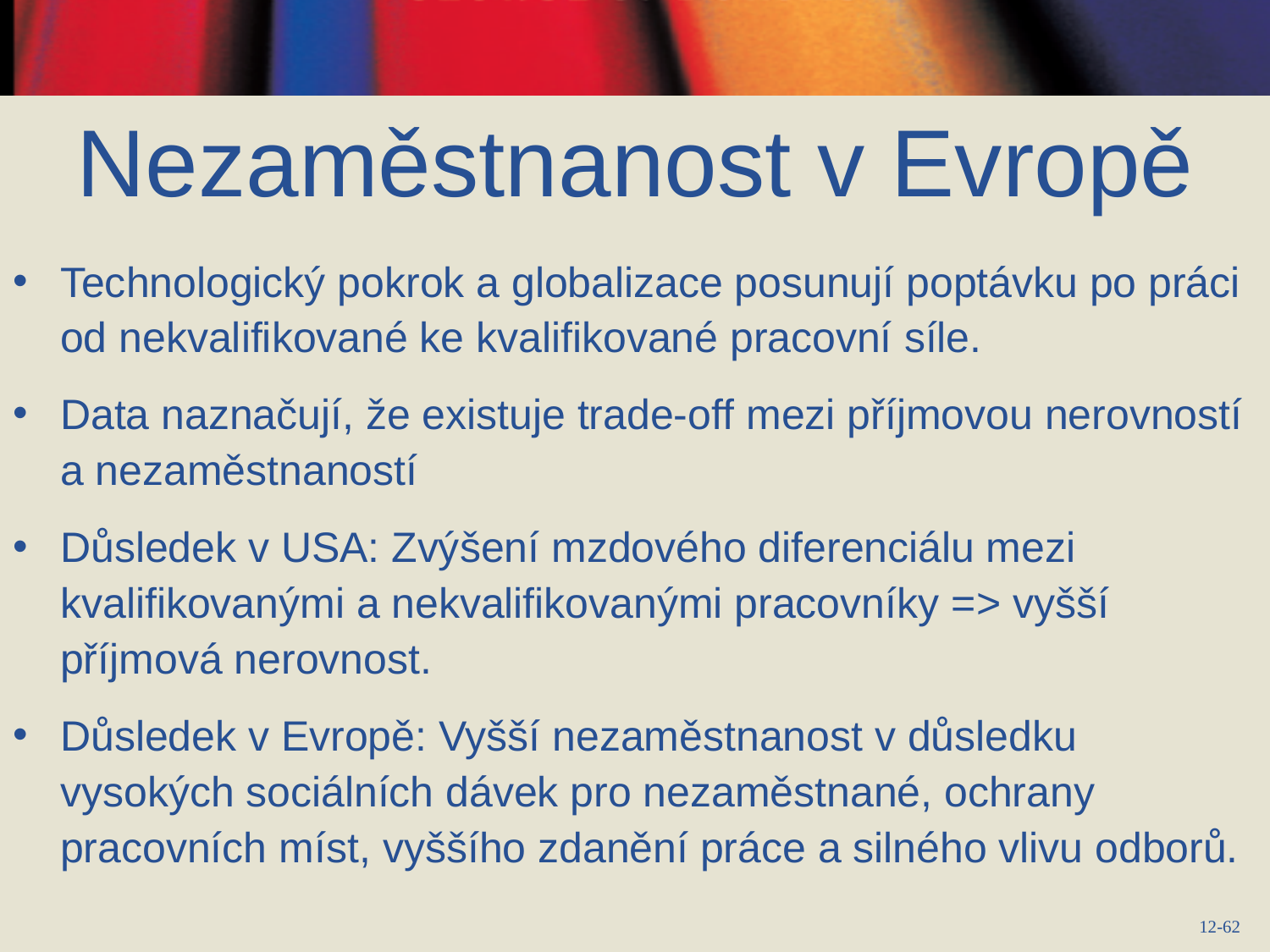

Nezaměstnanost v Evropě
Technologický pokrok a globalizace posunují poptávku po práci od nekvalifikované ke kvalifikované pracovní síle.
Data naznačují, že existuje trade-off mezi příjmovou nerovností a nezaměstnaností
Důsledek v USA: Zvýšení mzdového diferenciálu mezi kvalifikovanými a nekvalifikovanými pracovníky => vyšší příjmová nerovnost.
Důsledek v Evropě: Vyšší nezaměstnanost v důsledku vysokých sociálních dávek pro nezaměstnané, ochrany pracovních míst, vyššího zdanění práce a silného vlivu odborů.